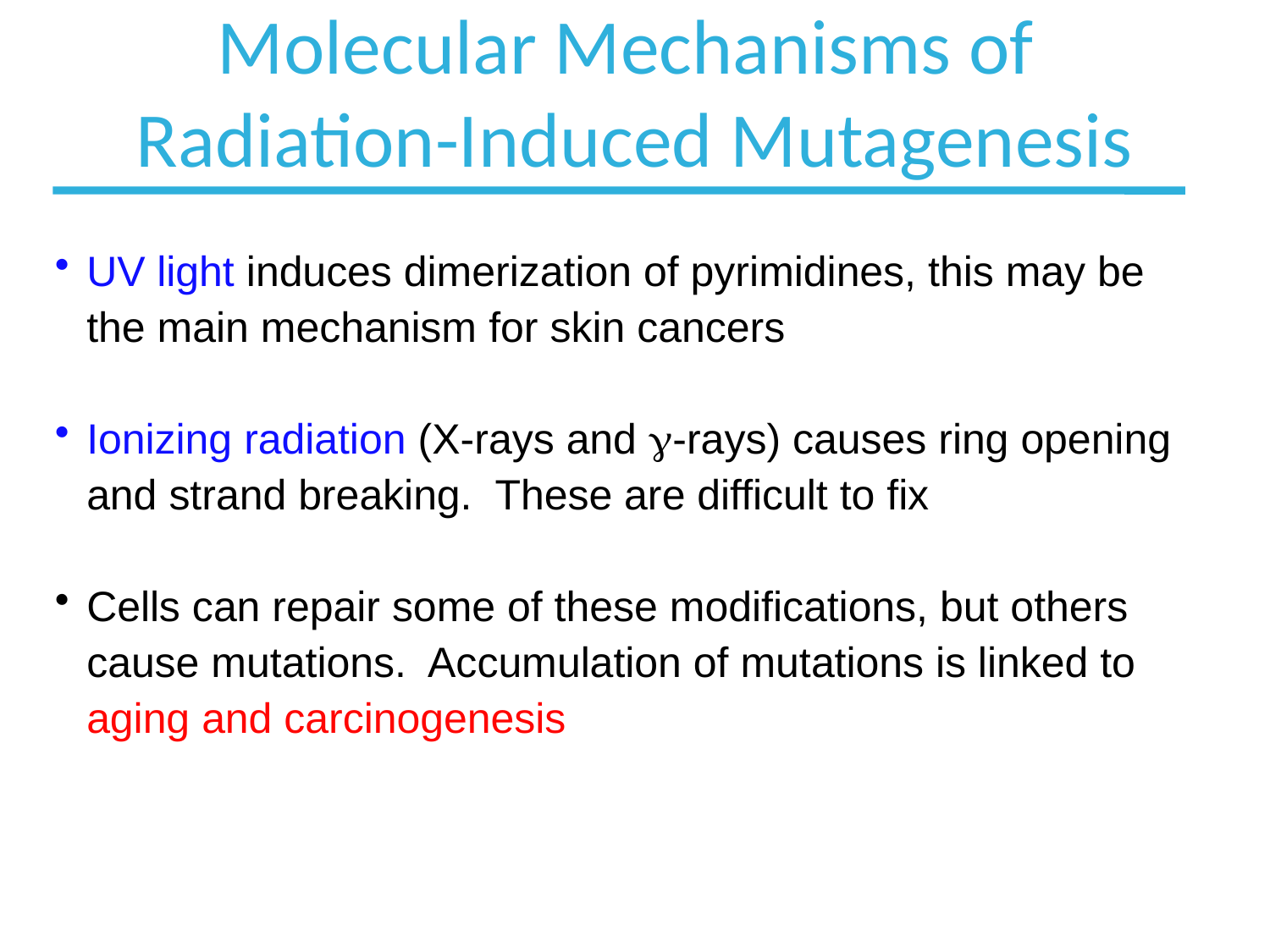

# Molecular Mechanisms of Radiation-Induced Mutagenesis

UV light induces dimerization of pyrimidines, this may be the main mechanism for skin cancers

Ionizing radiation (X-rays and γ-rays) causes ring opening and strand breaking.  These are difficult to fix

Cells can repair some of these modifications, but others cause mutations.  Accumulation of mutations is linked to aging and carcinogenesis